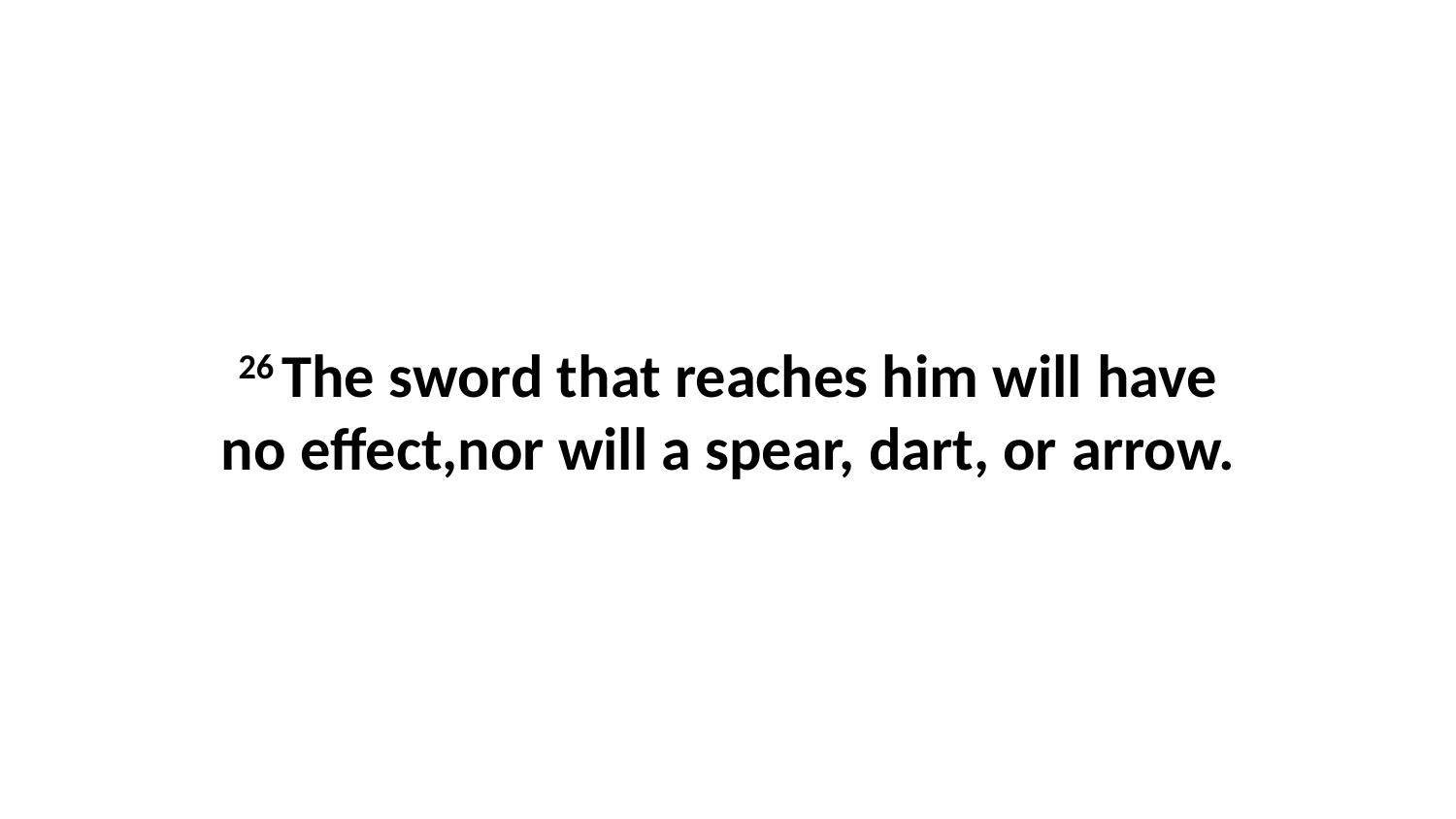

26 The sword that reaches him will have no effect,nor will a spear, dart, or arrow.